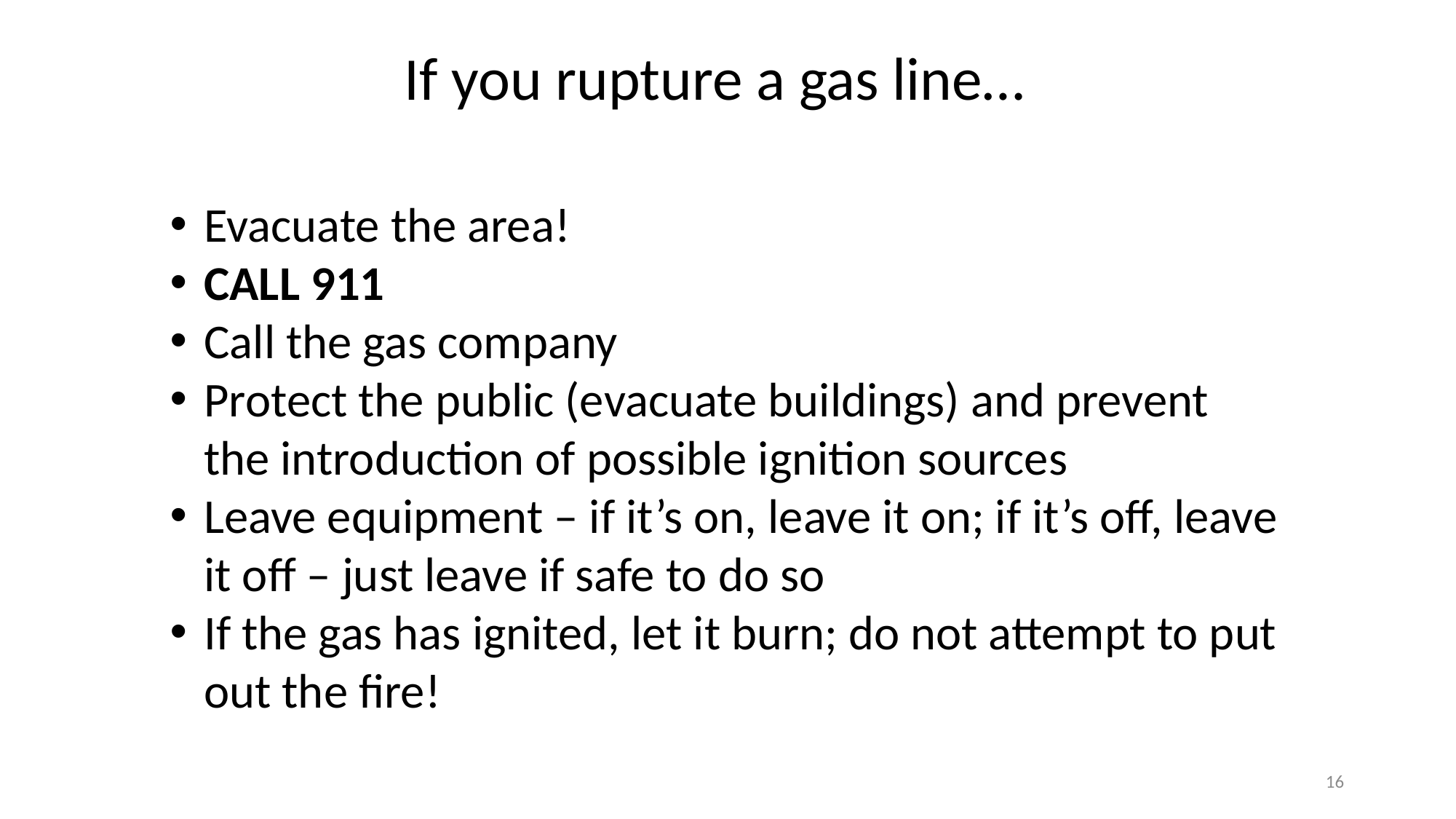

If you rupture a gas line…
Evacuate the area!
CALL 911
Call the gas company
Protect the public (evacuate buildings) and prevent the introduction of possible ignition sources
Leave equipment – if it’s on, leave it on; if it’s off, leave it off – just leave if safe to do so
If the gas has ignited, let it burn; do not attempt to put out the fire!

16